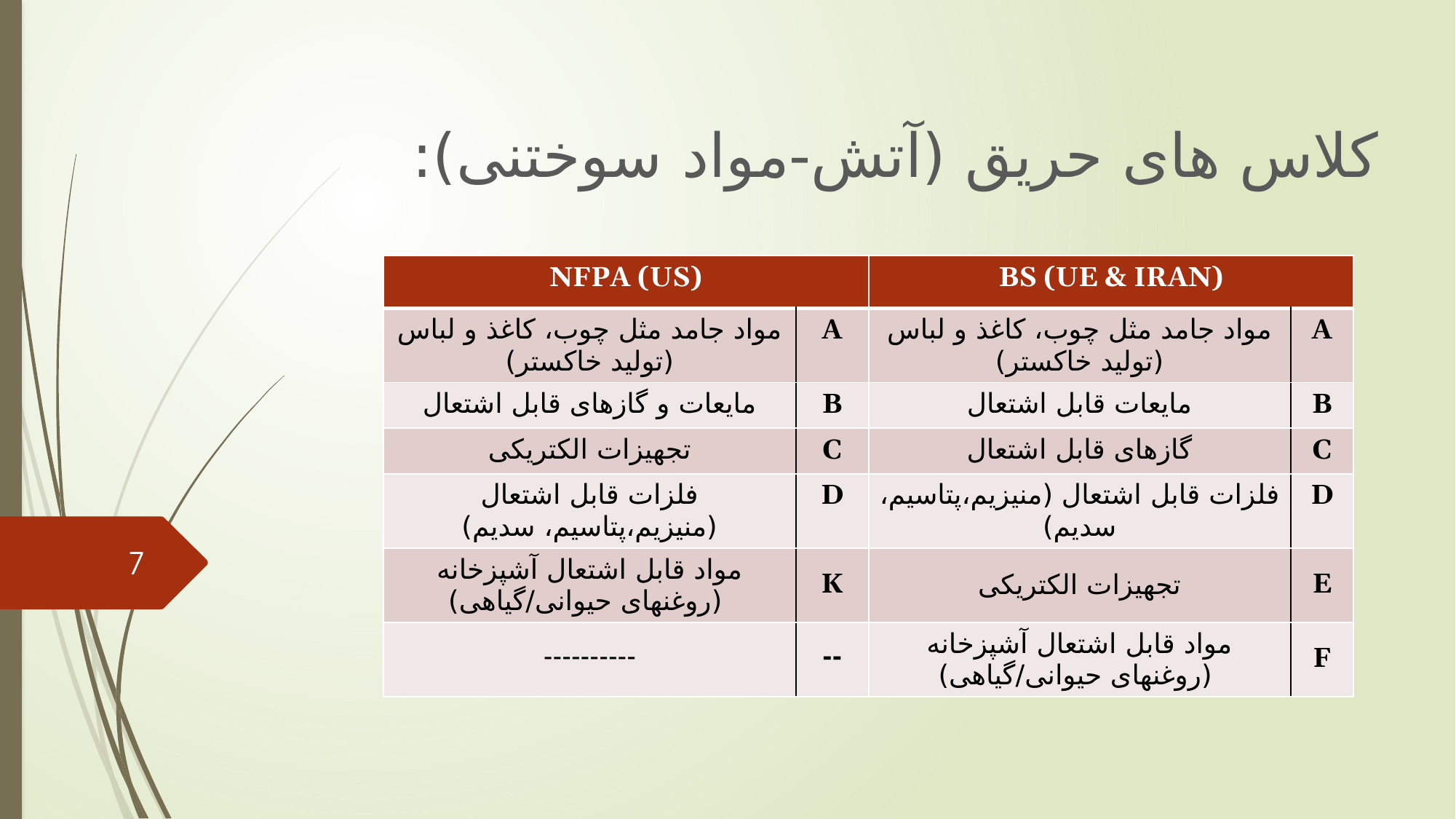

کلاس های حریق (آتش-مواد سوختنی):
| NFPA (US) |  | BS (UE & IRAN) |  |
| --- | --- | --- | --- |
| مواد جامد مثل چوب، کاغذ و لباس (تولید خاکستر) | A | مواد جامد مثل چوب، کاغذ و لباس (تولید خاکستر) | A |
| مایعات و گازهای قابل اشتعال | B | مایعات قابل اشتعال | B |
| تجهیزات الکتریکی | C | گازهای قابل اشتعال | C |
| فلزات قابل اشتعال (منیزیم،پتاسیم، سدیم) | D | فلزات قابل اشتعال (منیزیم،پتاسیم، سدیم) | D |
| مواد قابل اشتعال آشپزخانه (روغنهای حیوانی/گیاهی) | K | تجهیزات الکتریکی | E |
| ---------- | -- | مواد قابل اشتعال آشپزخانه (روغنهای حیوانی/گیاهی) | F |
7